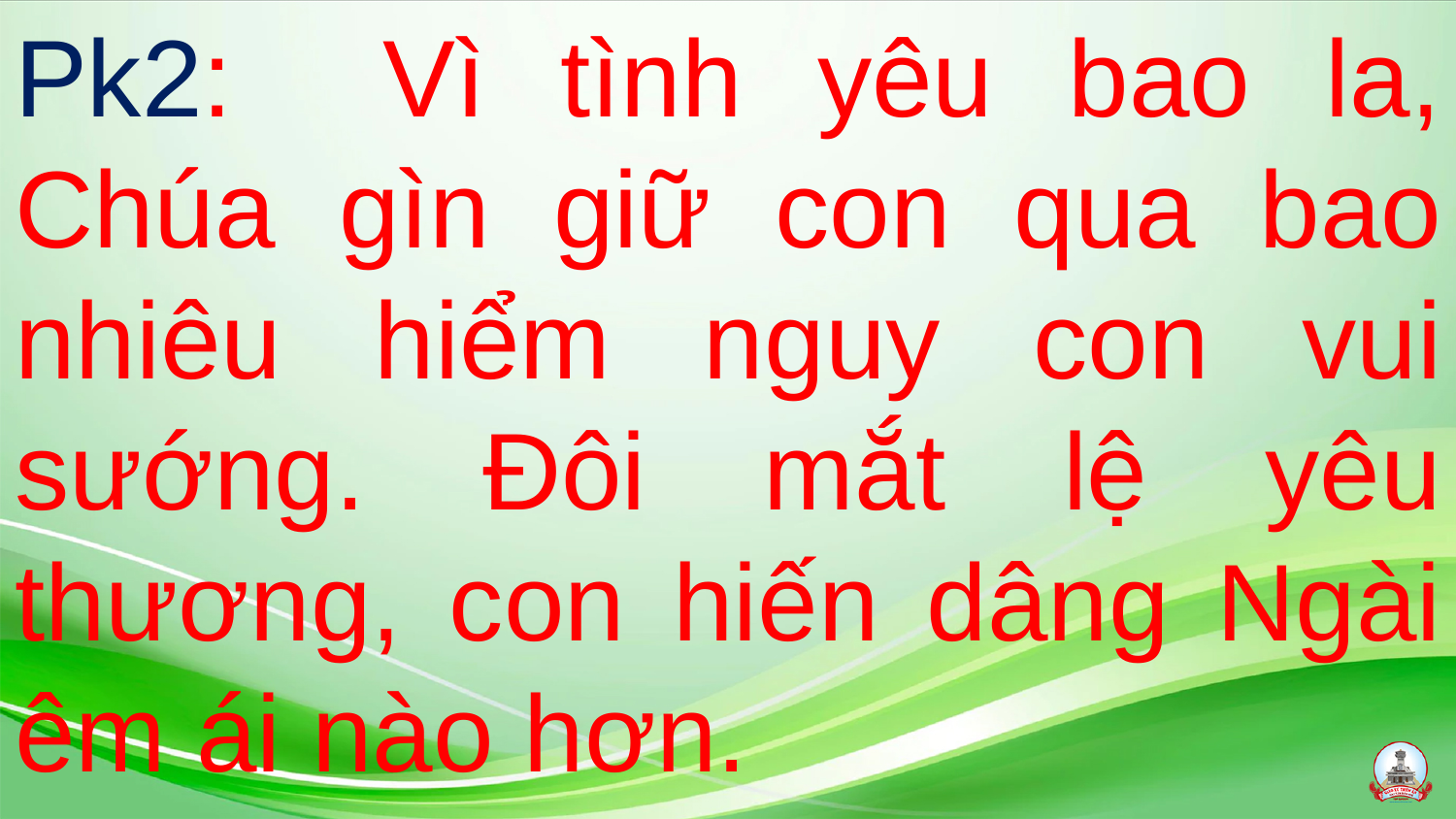

# Pk2:  Vì tình yêu bao la, Chúa gìn giữ con qua bao nhiêu hiểm nguy con vui sướng. Đôi mắt lệ yêu thương, con hiến dâng Ngài êm ái nào hơn.